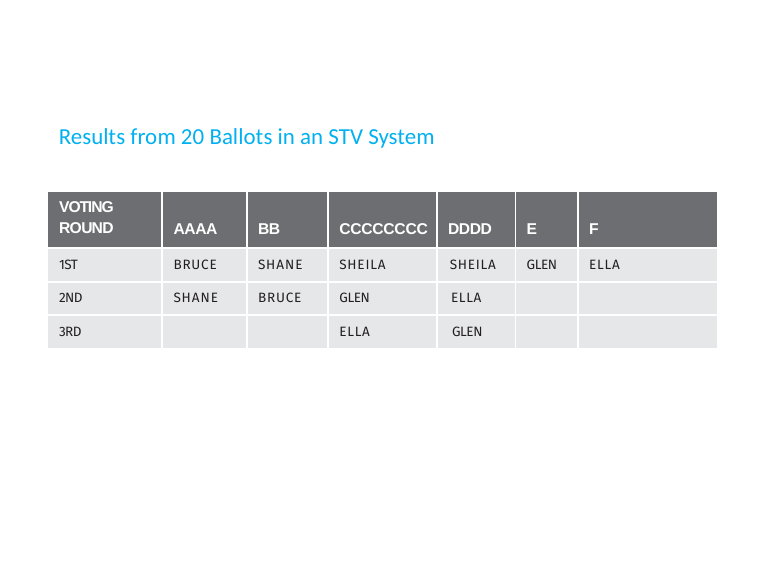

Results from 20 Ballots in an STV System
| VOTING ROUND | AAAA | BB | CCCCCCCC | DDDD | E | F |
| --- | --- | --- | --- | --- | --- | --- |
| 1ST | BRUCE | SHANE | SHEILA | SHEILA | GLEN | ELLA |
| 2ND | SHANE | BRUCE | GLEN | ELLA |  |  |
| 3RD |  |  | ELLA | GLEN |  |  |